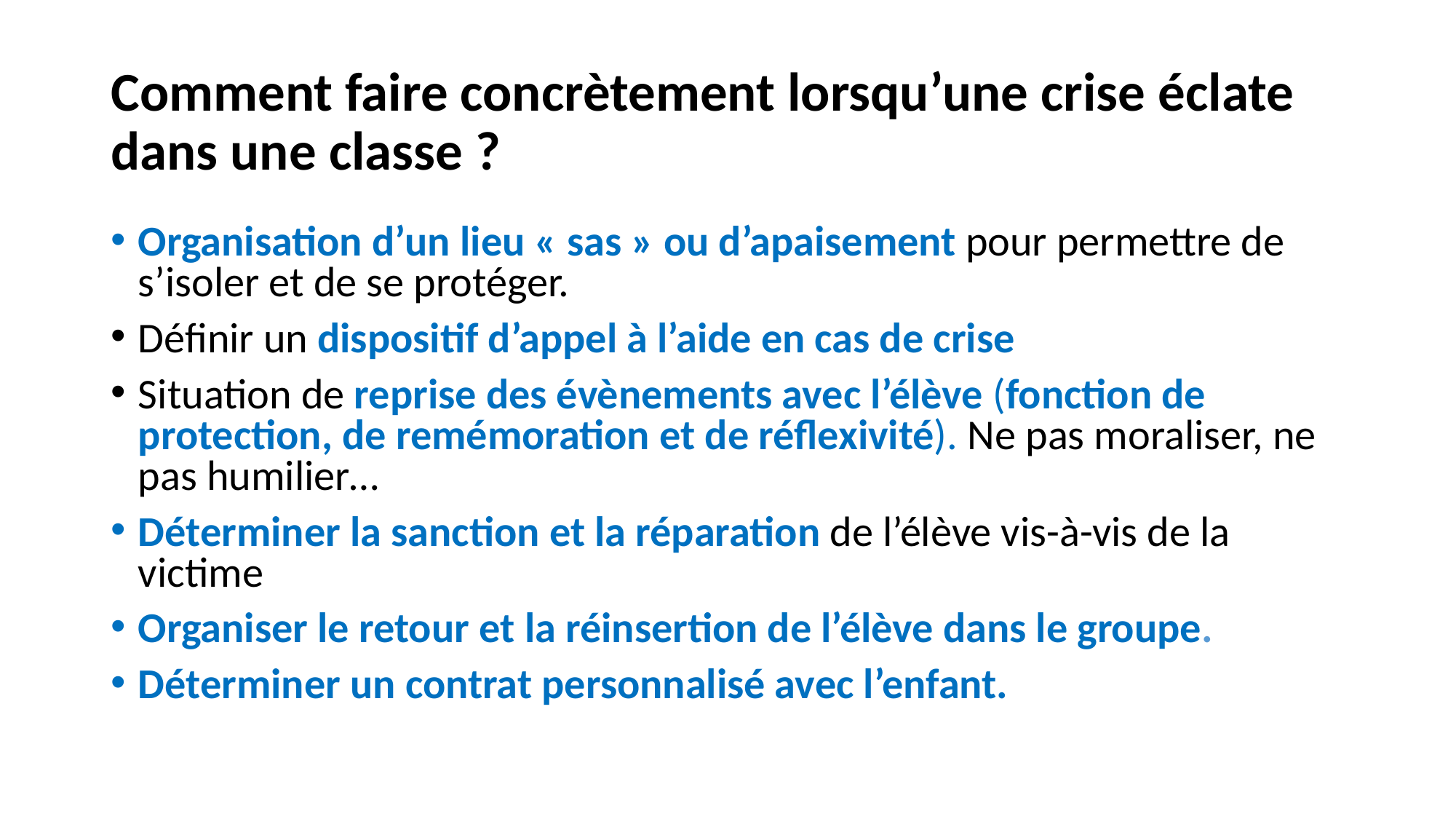

# Comment faire concrètement lorsqu’une crise éclate dans une classe ?
Organisation d’un lieu « sas » ou d’apaisement pour permettre de s’isoler et de se protéger.
Définir un dispositif d’appel à l’aide en cas de crise
Situation de reprise des évènements avec l’élève (fonction de protection, de remémoration et de réflexivité). Ne pas moraliser, ne pas humilier…
Déterminer la sanction et la réparation de l’élève vis-à-vis de la victime
Organiser le retour et la réinsertion de l’élève dans le groupe.
Déterminer un contrat personnalisé avec l’enfant.